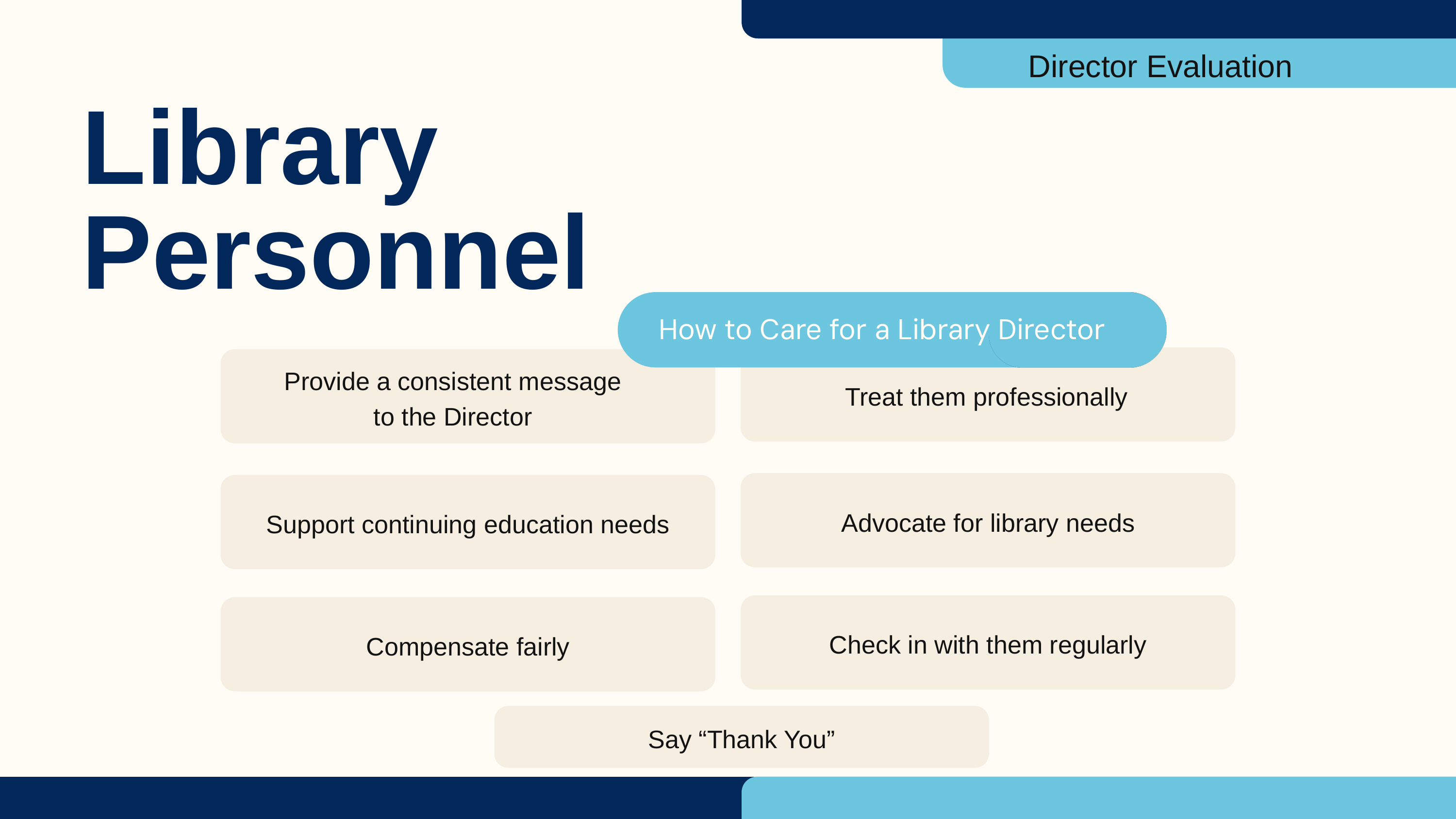

Director Evaluation

Library Personnel

How to Care for a Library Director

Provide a consistent message to the Director
Treat them professionally

Advocate for library needs
Support continuing education needs

Check in with them regularly
Compensate fairly

Say “Thank You”